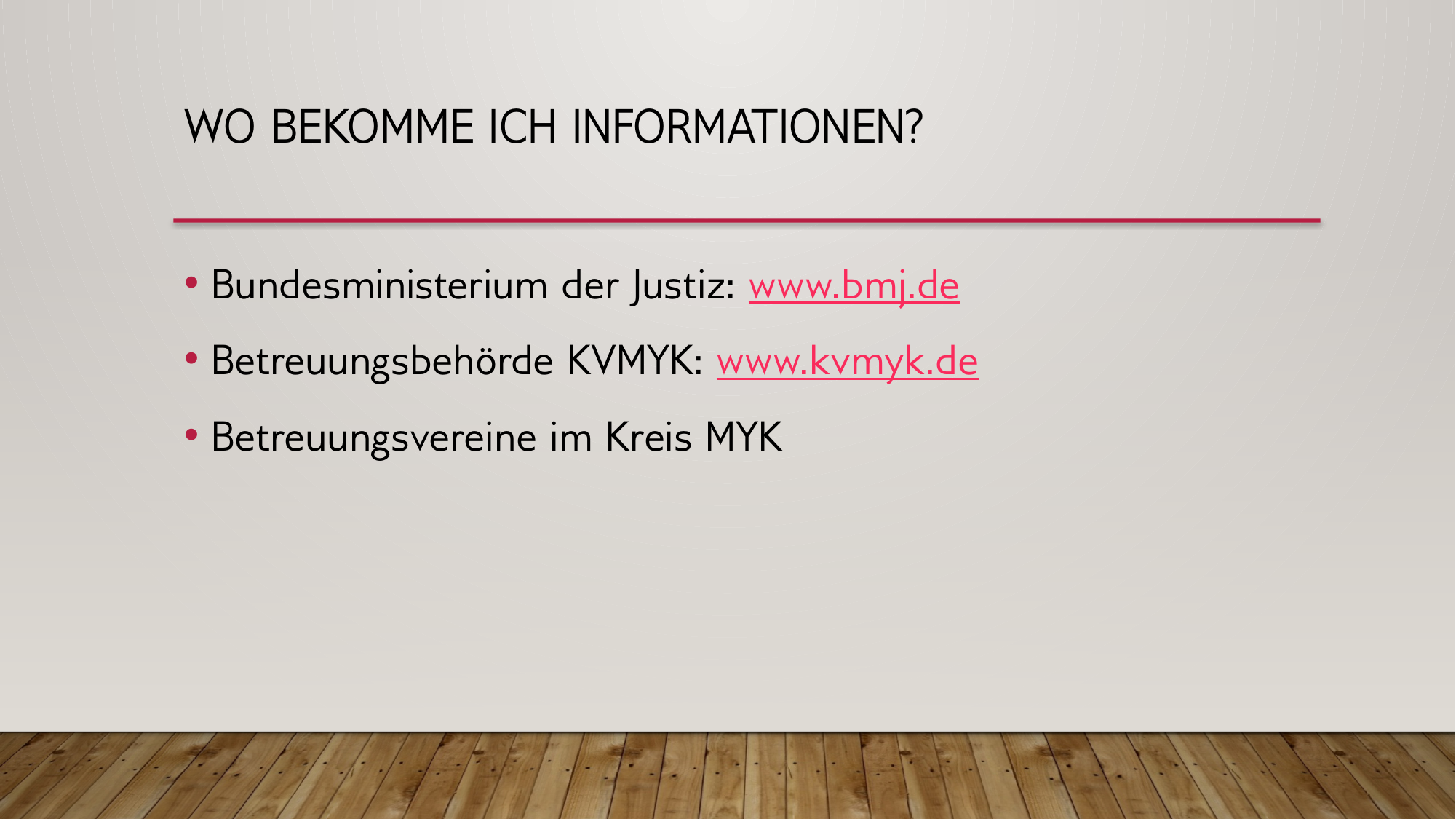

Wo bekomme ich Informationen?
Bundesministerium der Justiz: www.bmj.de
Betreuungsbehörde KVMYK: www.kvmyk.de
Betreuungsvereine im Kreis MYK